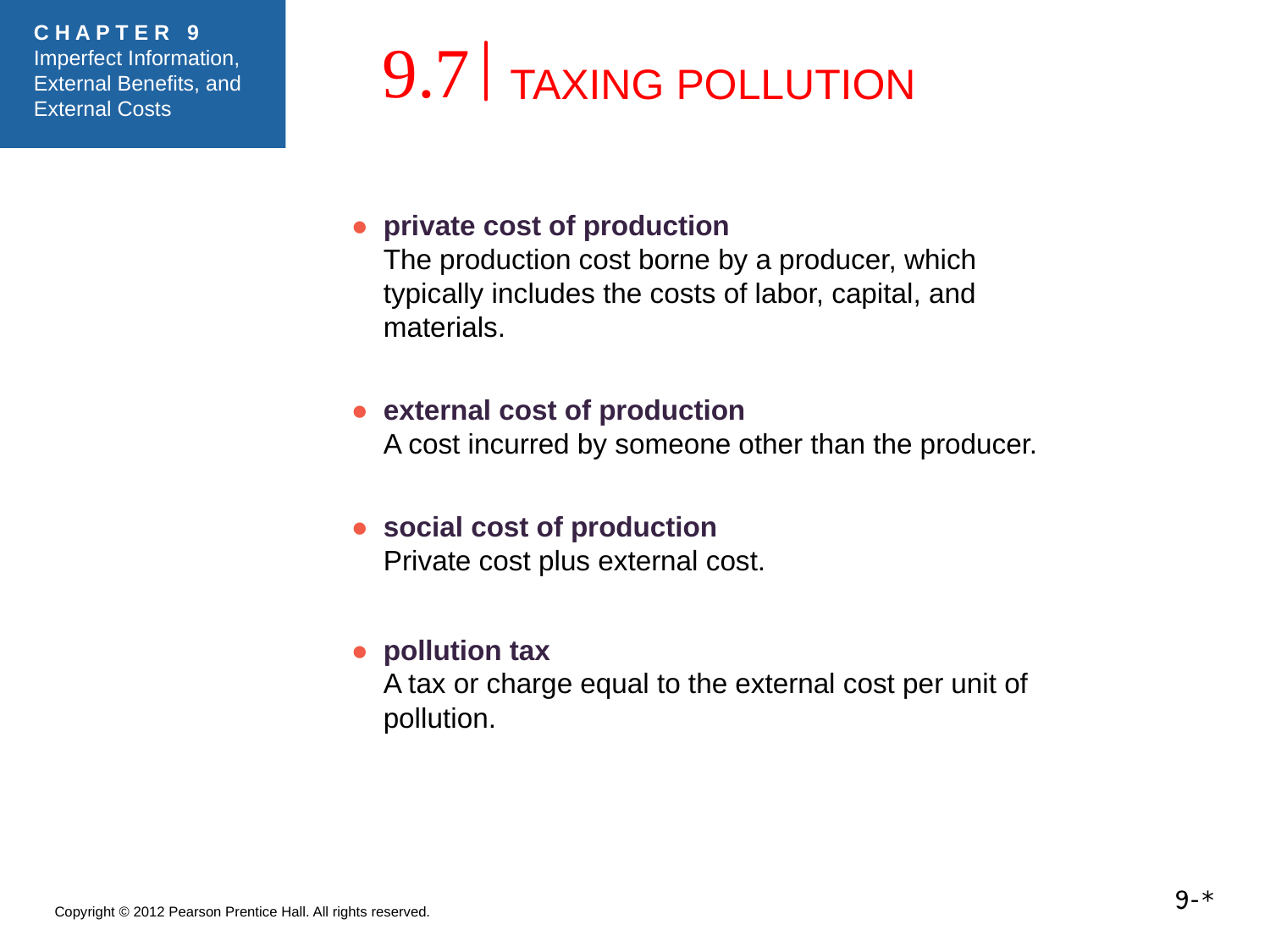

TAXING POLLUTION
9.7
●	private cost of production
The production cost borne by a producer, which typically includes the costs of labor, capital, and materials.
●	external cost of production
A cost incurred by someone other than the producer.
●	social cost of production
Private cost plus external cost.
●	pollution tax
A tax or charge equal to the external cost per unit of pollution.